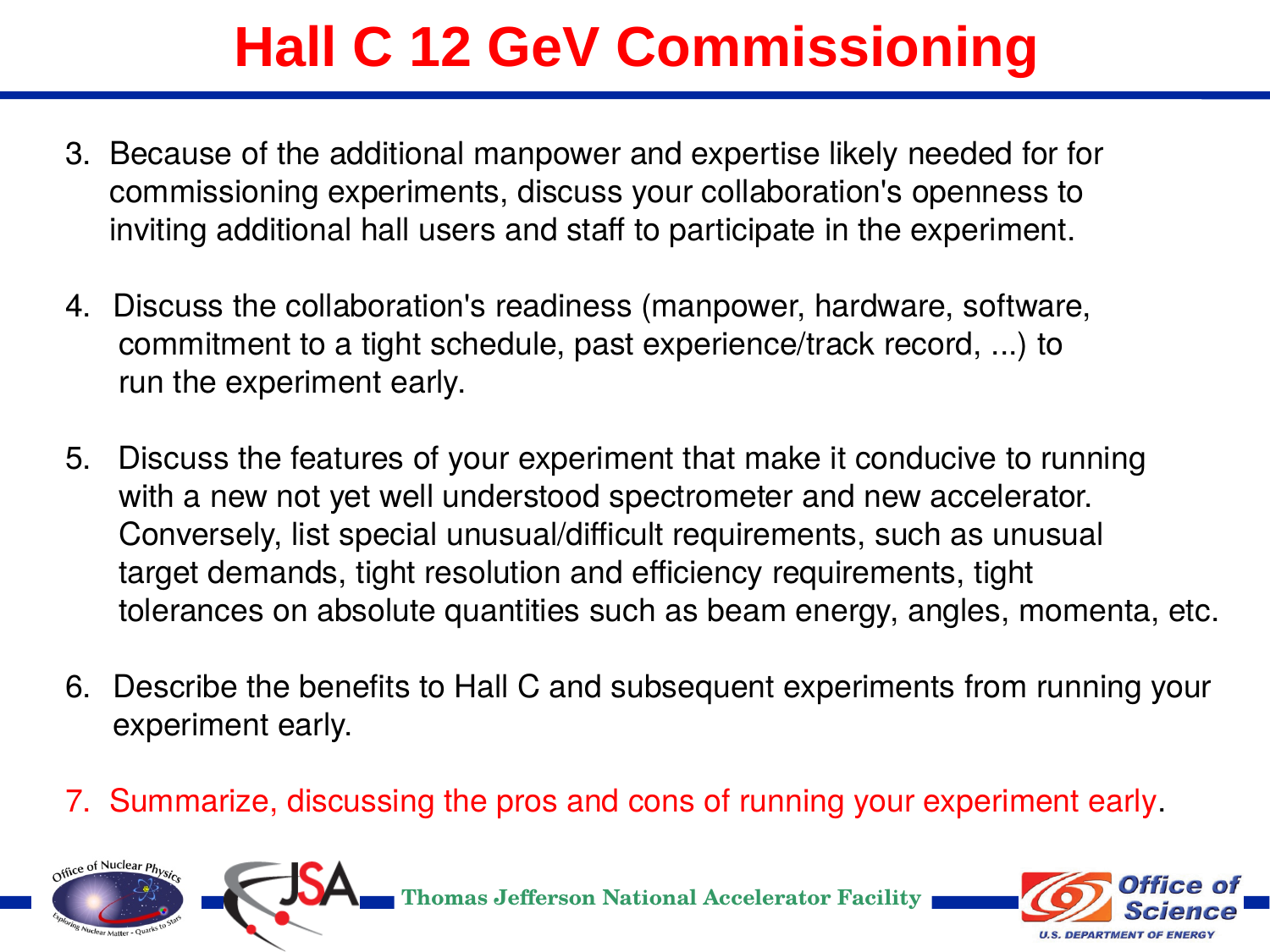

# Hall C 12 GeV Commissioning
3.  Because of the additional manpower and expertise likely needed for for
     commissioning experiments, discuss your collaboration's openness to
     inviting additional hall users and staff to participate in the experiment.

Discuss the collaboration's readiness (manpower, hardware, software,
      commitment to a tight schedule, past experience/track record, ...) to
      run the experiment early.

5.   Discuss the features of your experiment that make it conducive to running
      with a new not yet well understood spectrometer and new accelerator.
      Conversely, list special unusual/difficult requirements, such as unusual
      target demands, tight resolution and efficiency requirements, tight
      tolerances on absolute quantities such as beam energy, angles, momenta, etc.

Describe the benefits to Hall C and subsequent experiments from running your experiment early.

7.  Summarize, discussing the pros and cons of running your experiment early.